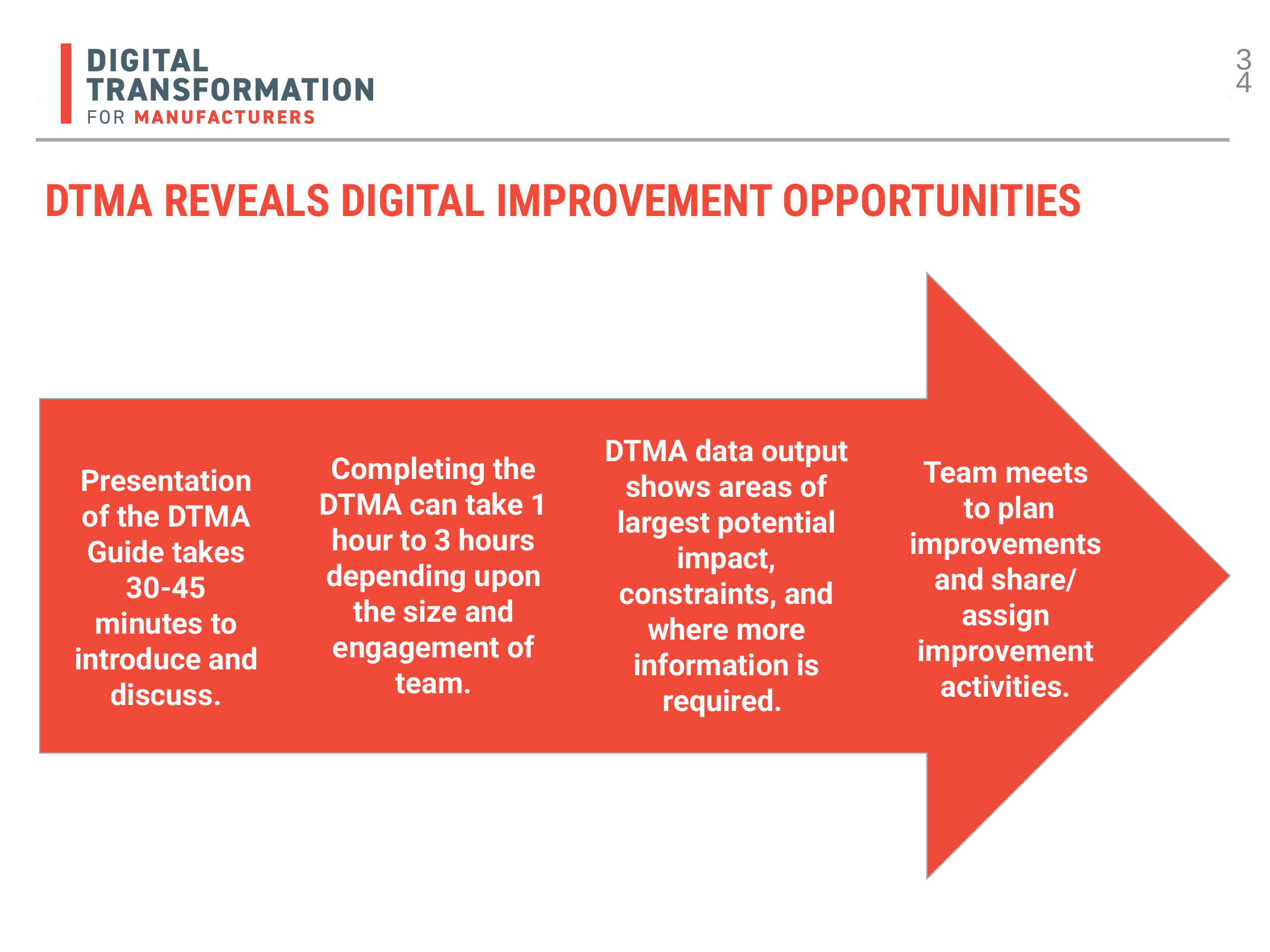

34
# DTMA reveals digital improvement opportunities

DTMA data output shows areas of largest potential impact, constraints, and where more information is required.
Completing the DTMA can take 1 hour to 3 hours depending upon the size and engagement of team.
Team meets
 to plan improvements and share/
assign improvement activities.
Presentation of the DTMA Guide takes 30-45 minutes to introduce and discuss.